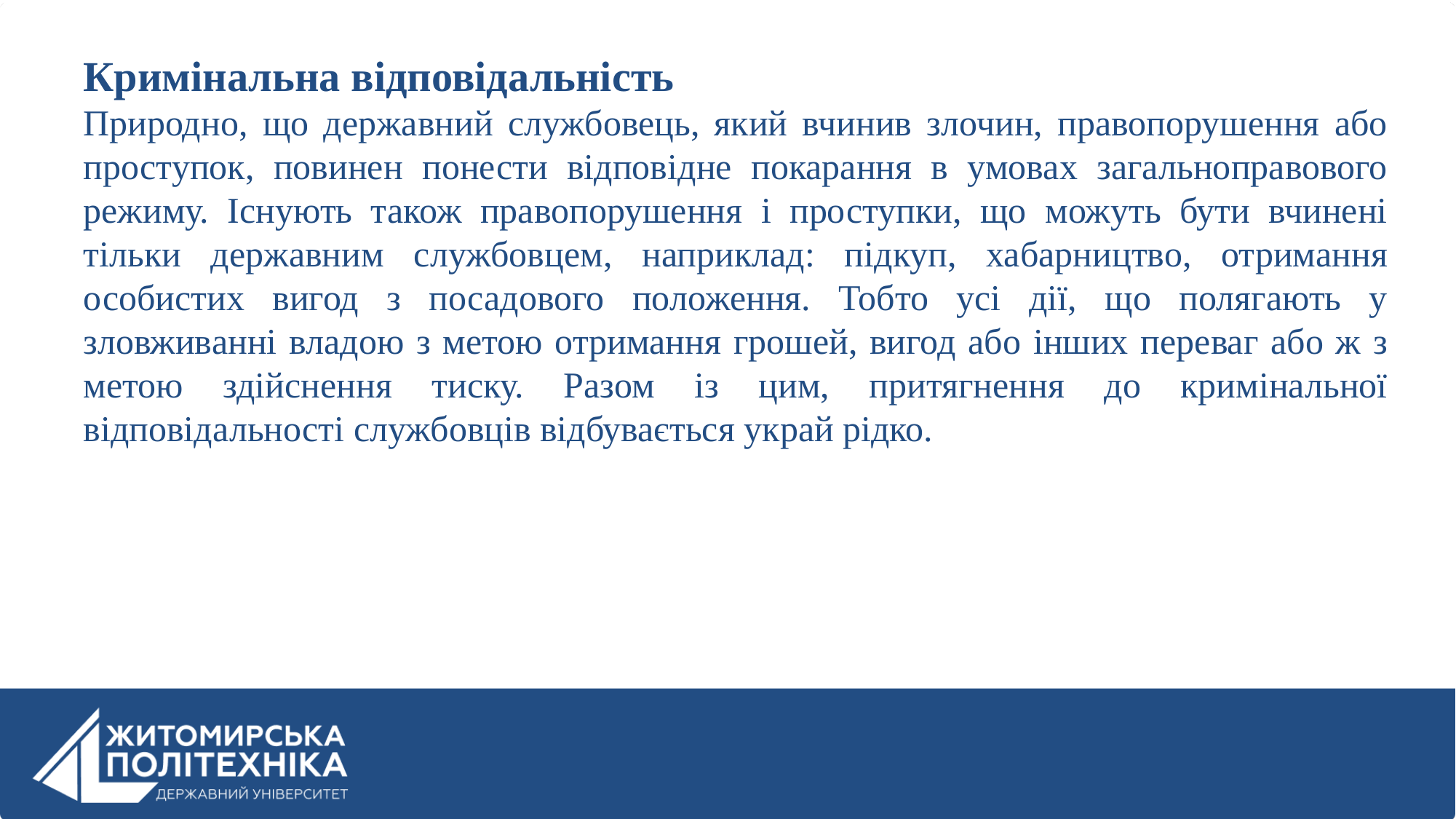

Кримінальна відповідальність
Природно, що державний службовець, який вчинив злочин, правопорушення або проступок, повинен понести відповідне покарання в умовах загальноправового режиму. Існують також правопорушення і проступки, що можуть бути вчинені тільки державним службовцем, наприклад: підкуп, хабарництво, отримання особистих вигод з посадового положення. Тобто усі дії, що полягають у зловживанні владою з метою отримання грошей, вигод або інших переваг або ж з метою здійснення тиску. Разом із цим, притягнення до кримінальної відповідальності службовців відбувається украй рідко.